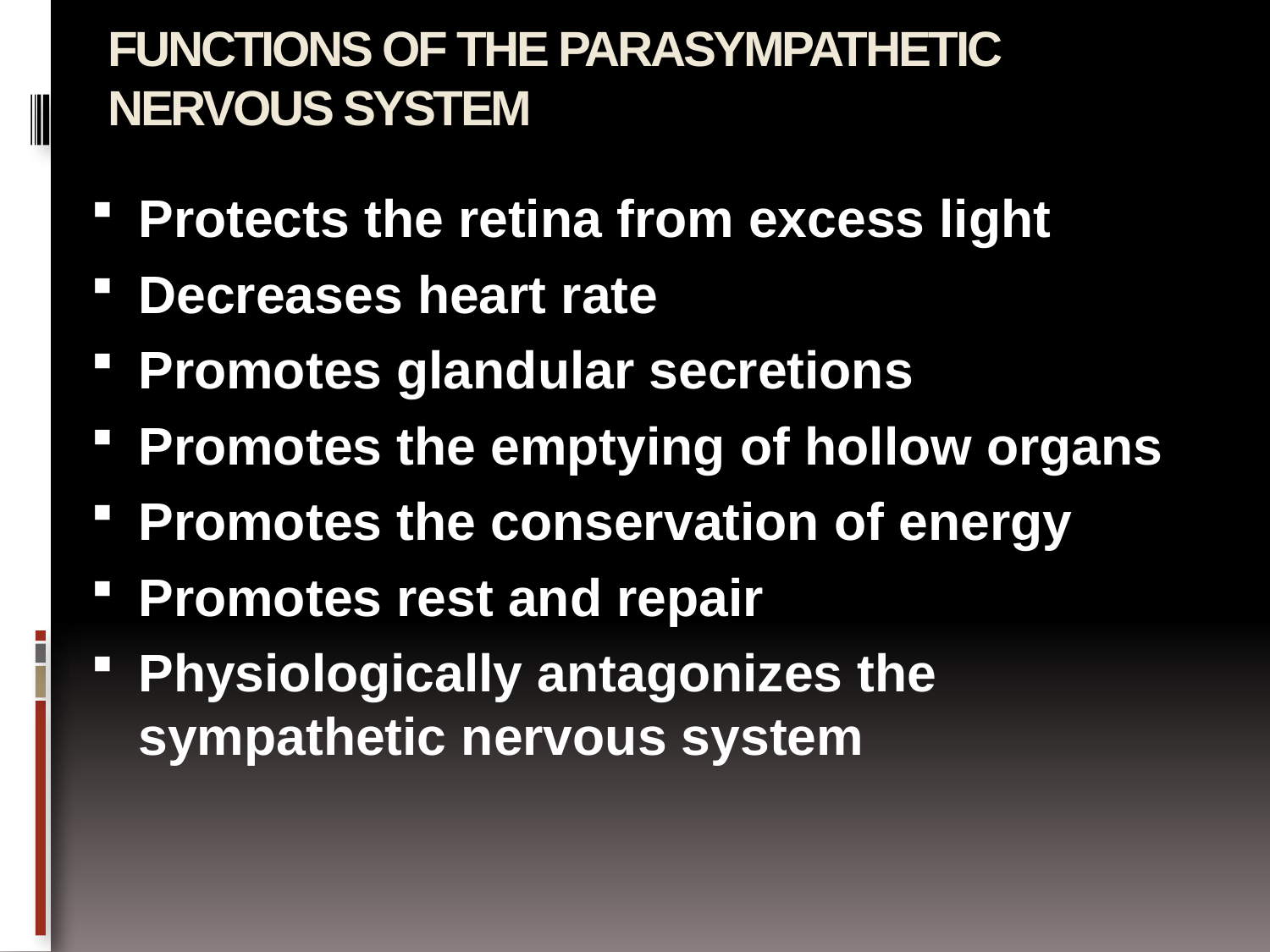

# FUNCTIONS OF THE PARASYMPATHETIC NERVOUS SYSTEM
Protects the retina from excess light
Decreases heart rate
Promotes glandular secretions
Promotes the emptying of hollow organs
Promotes the conservation of energy
Promotes rest and repair
Physiologically antagonizes the sympathetic nervous system